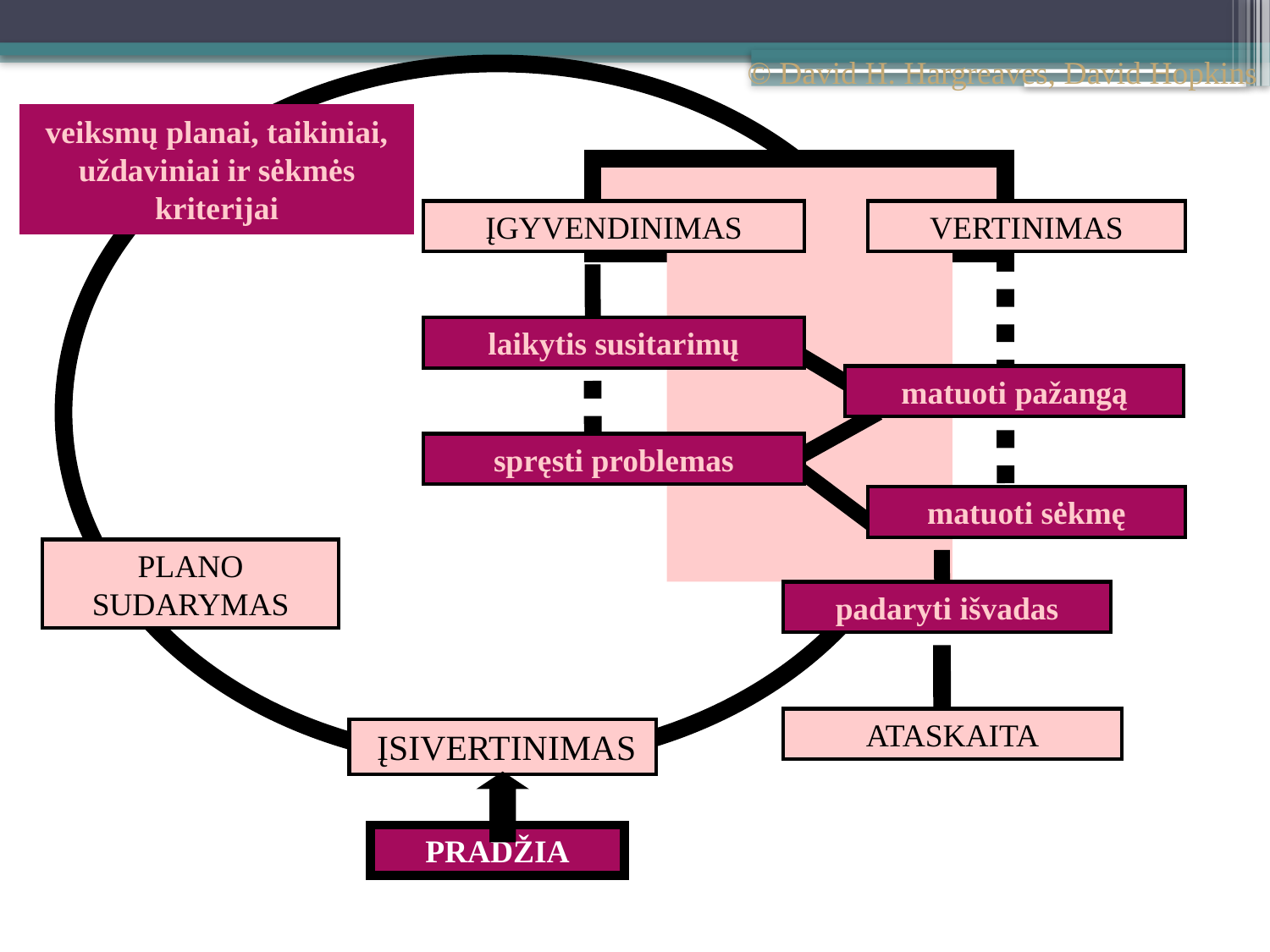

© David H. Hargreaves, David Hopkins

veiksmų planai, taikiniai, uždaviniai ir sėkmės kriterijai

ĮGYVENDINIMAS
VERTINIMAS

laikytis susitarimų

matuoti pažangą

spręsti problemas

matuoti sėkmę
PLANO SUDARYMAS

padaryti išvadas

ATASKAITA
 ĮSIVERTINIMAS

PRADŽIA